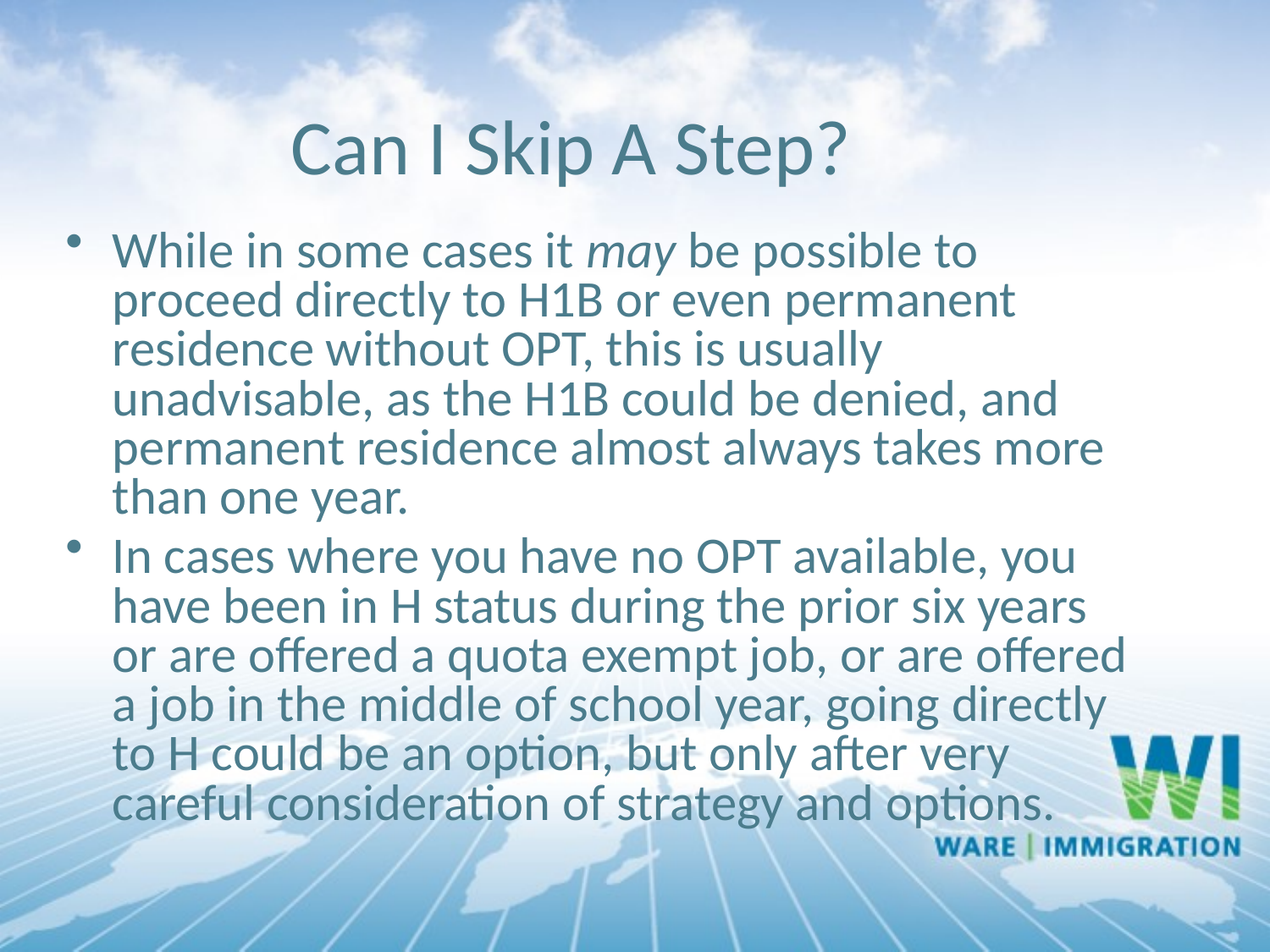

Can I Skip A Step?
While in some cases it may be possible to proceed directly to H1B or even permanent residence without OPT, this is usually unadvisable, as the H1B could be denied, and  permanent residence almost always takes more than one year.
In cases where you have no OPT available, you have been in H status during the prior six years or are offered a quota exempt job, or are offered a job in the middle of school year, going directly to H could be an option, but only after very careful consideration of strategy and options.